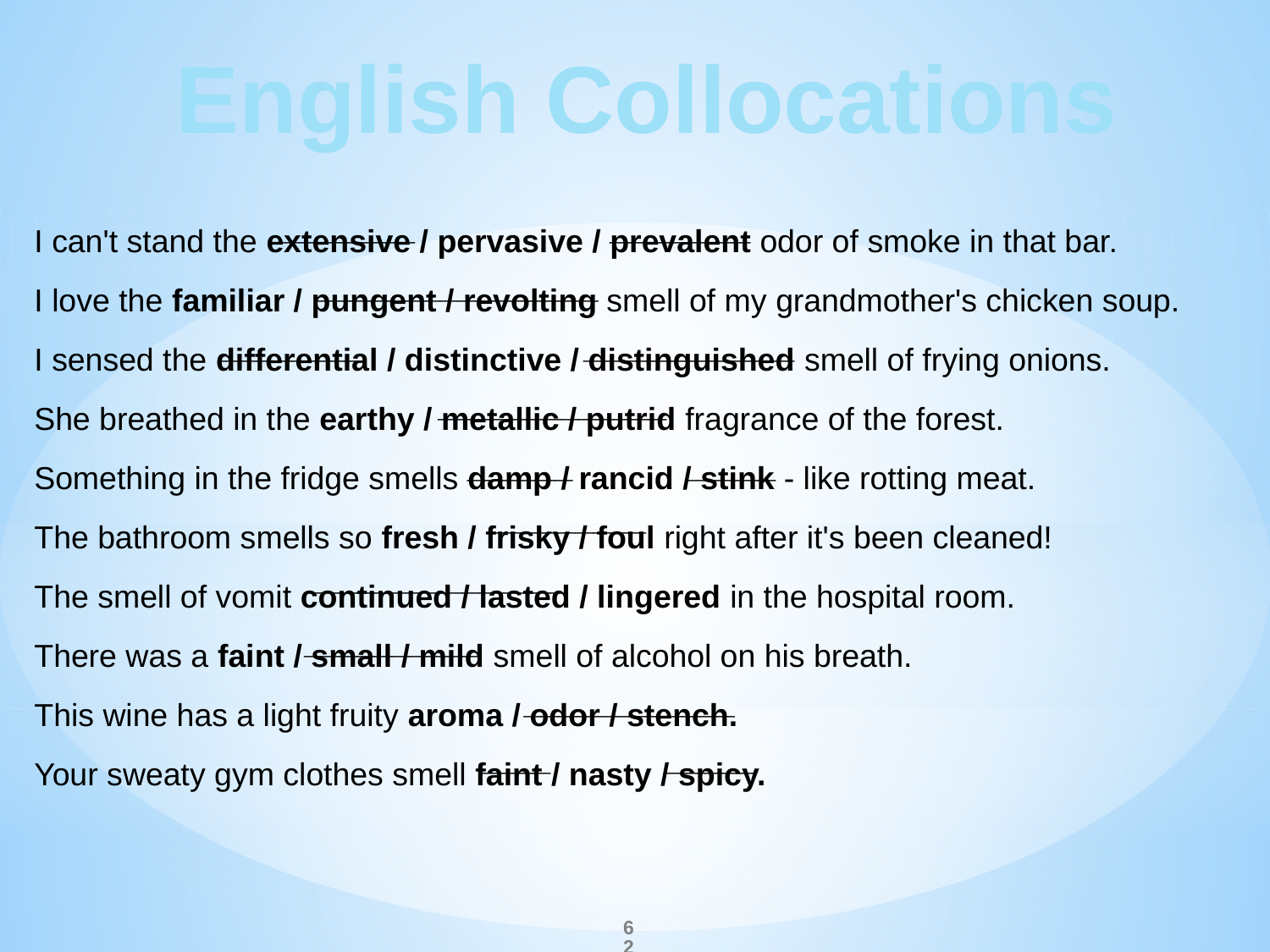

English Collocations
 ________                      ________
I can't stand the extensive / pervasive / prevalent odor of smoke in that bar.
I love the familiar / pungent / revolting smell of my grandmother's chicken soup.
I sensed the differential / distinctive / distinguished smell of frying onions.
She breathed in the earthy / metallic / putrid fragrance of the forest.
Something in the fridge smells damp / rancid / stink - like rotting meat.
The bathroom smells so fresh / frisky / foul right after it's been cleaned!
The smell of vomit continued / lasted / lingered in the hospital room.
There was a faint / small / mild smell of alcohol on his breath.
This wine has a light fruity aroma / odor / stench.
Your sweaty gym clothes smell faint / nasty / spicy.
 ________________
 ________                         ____________
 _____________
 ______             _____
 _________
 _______________
 __________
 ____________
 ____             _____
62